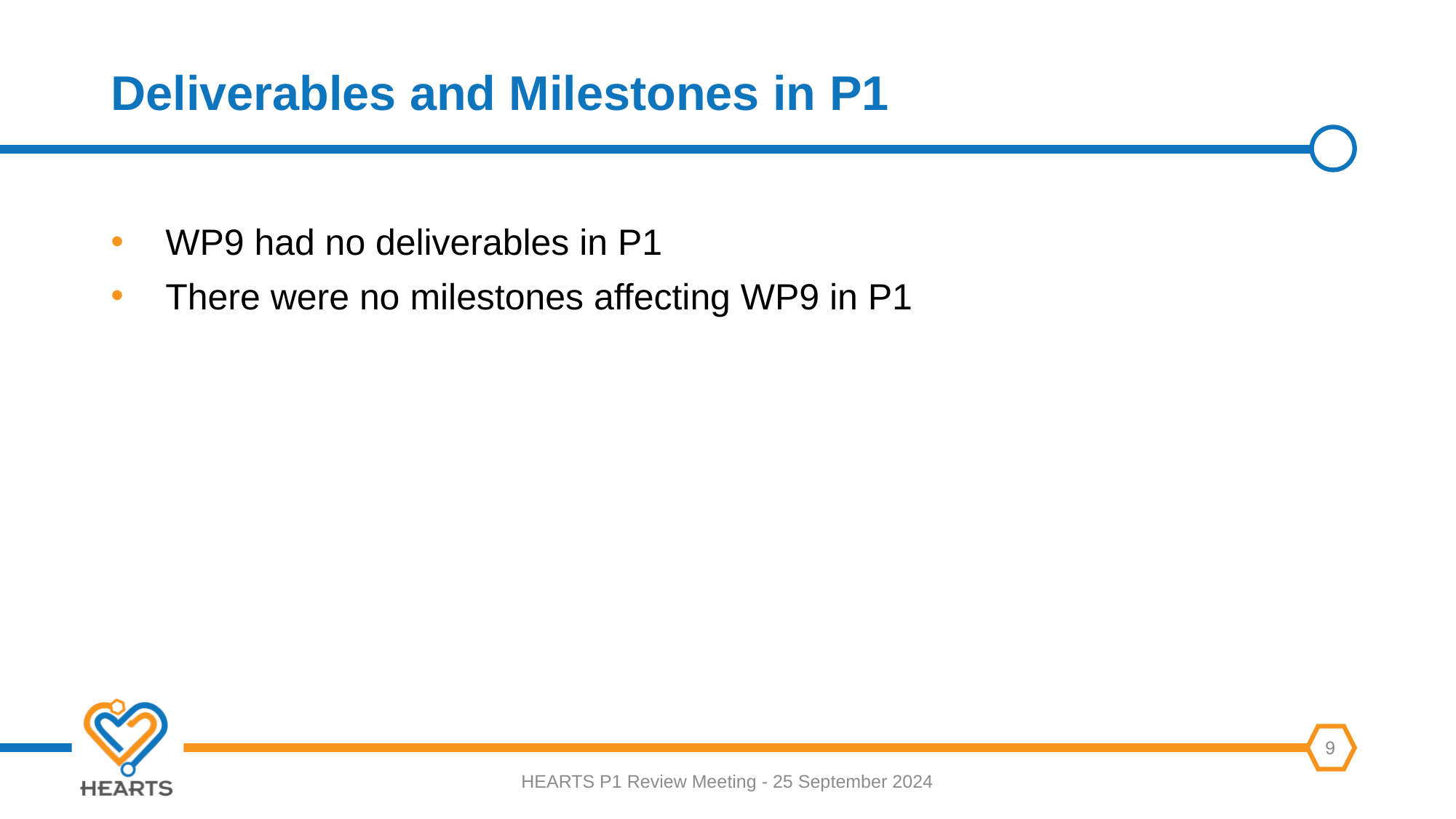

# Deliverables and Milestones in P1
WP9 had no deliverables in P1
There were no milestones affecting WP9 in P1
HEARTS P1 Review Meeting - 25 September 2024